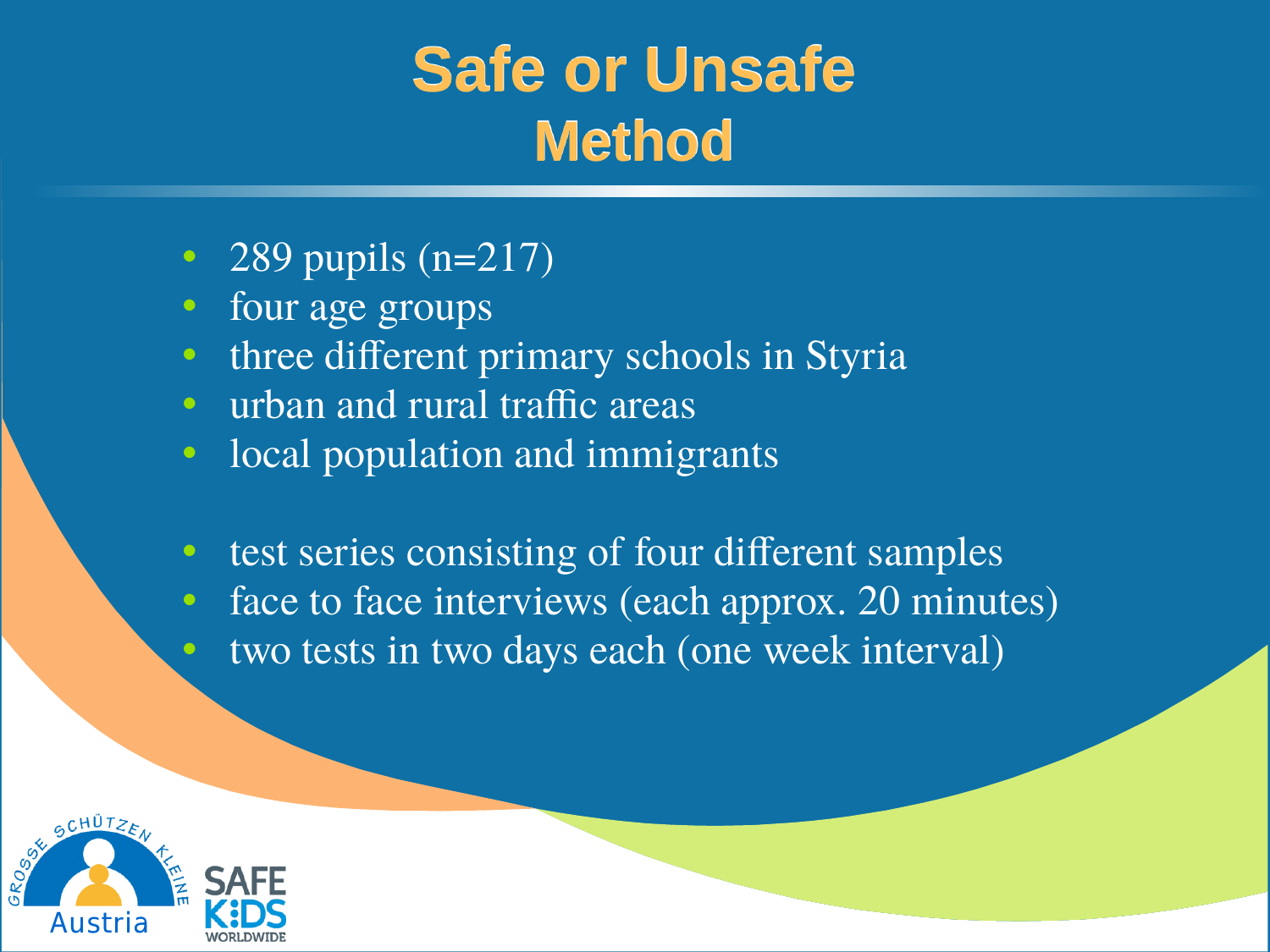

# Safe or Unsafe Method
289 pupils (n=217)
four age groups
three different primary schools in Styria
urban and rural traffic areas
local population and immigrants

test series consisting of four different samples
face to face interviews (each approx. 20 minutes)
two tests in two days each (one week interval)